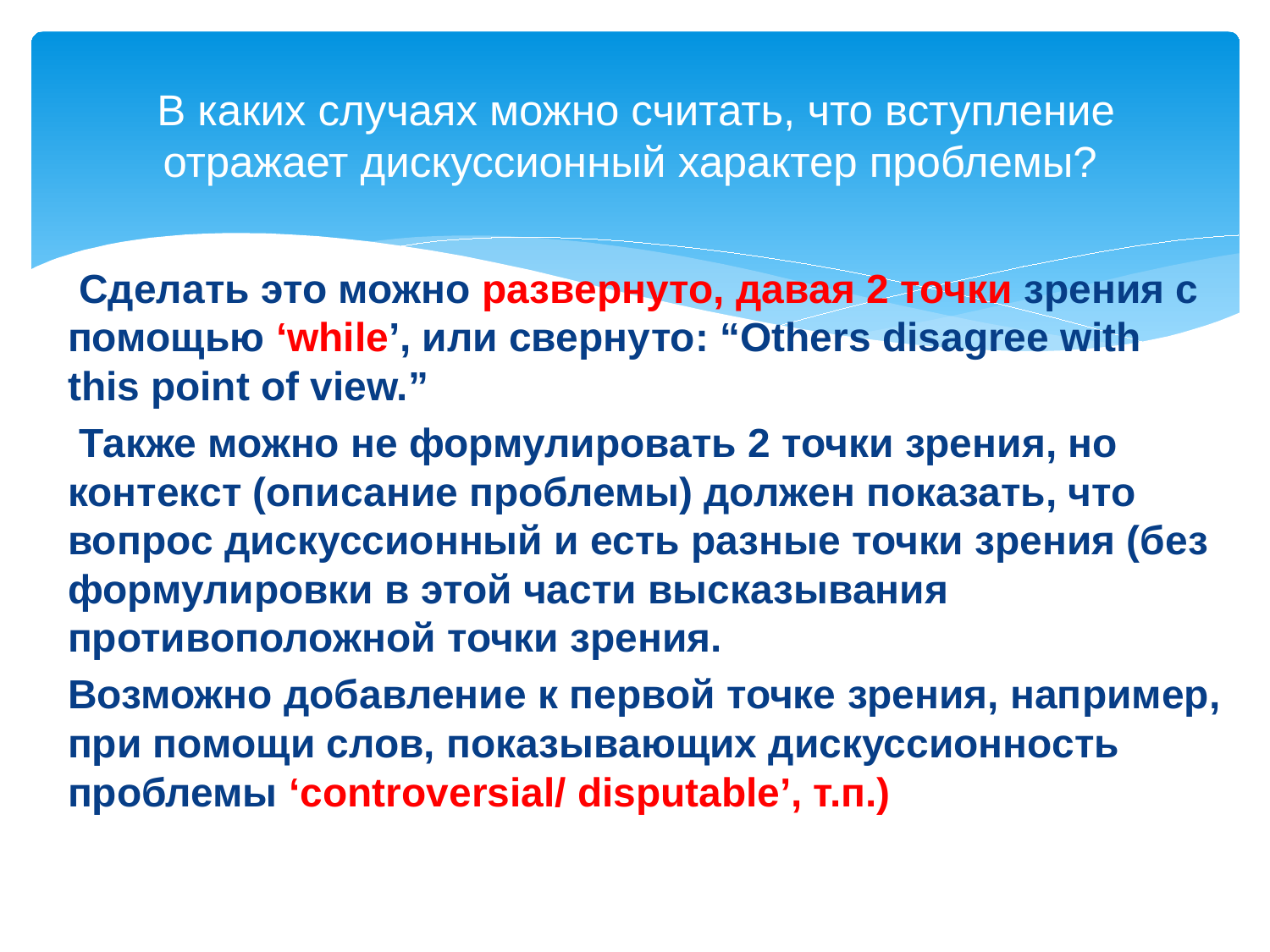

# В каких случаях можно считать, что вступление отражает дискуссионный характер проблемы?
 Сделать это можно развернуто, давая 2 точки зрения с помощью ‘while’, или свернуто: “Others disagree with this point of view.”
 Также можно не формулировать 2 точки зрения, но контекст (описание проблемы) должен показать, что вопрос дискуссионный и есть разные точки зрения (без формулировки в этой части высказывания противоположной точки зрения.
Возможно добавление к первой точке зрения, например, при помощи слов, показывающих дискуссионность проблемы ‘controversial/ disputable’, т.п.)